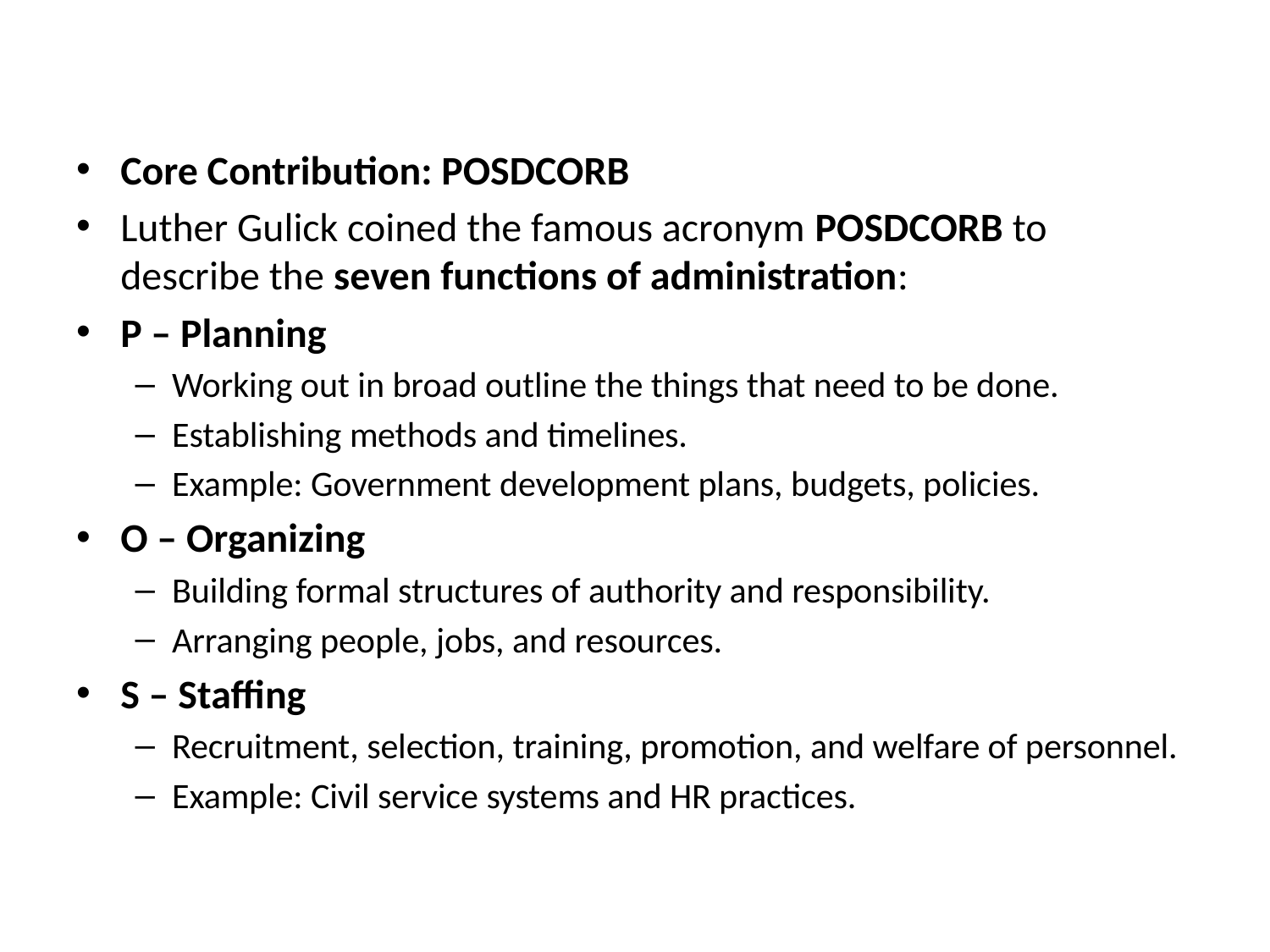

#
Core Contribution: POSDCORB
Luther Gulick coined the famous acronym POSDCORB to describe the seven functions of administration:
P – Planning
Working out in broad outline the things that need to be done.
Establishing methods and timelines.
Example: Government development plans, budgets, policies.
O – Organizing
Building formal structures of authority and responsibility.
Arranging people, jobs, and resources.
S – Staffing
Recruitment, selection, training, promotion, and welfare of personnel.
Example: Civil service systems and HR practices.